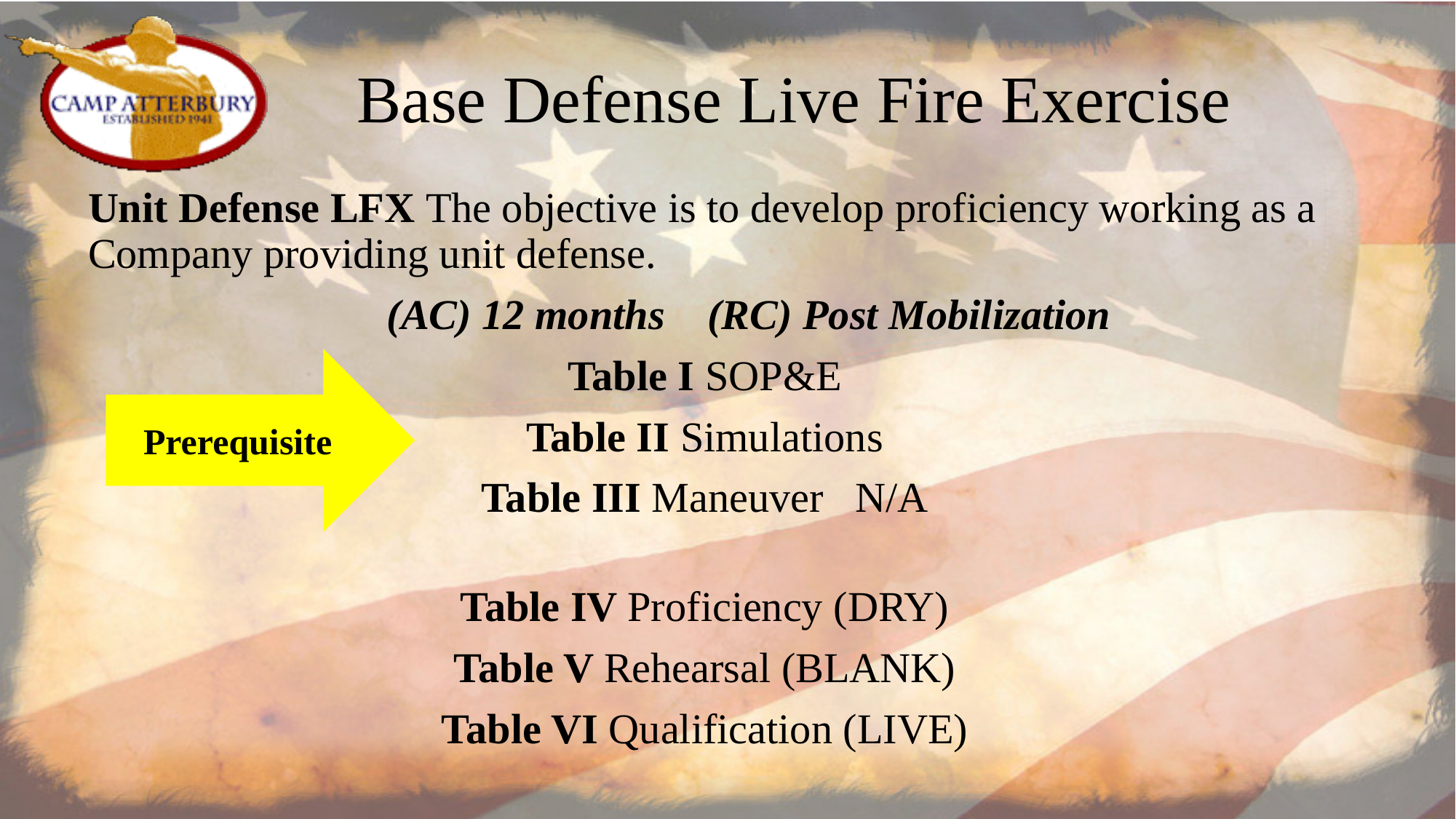

# Base Defense Live Fire Exercise
Unit Defense LFX The objective is to develop proficiency working as a Company providing unit defense.
                               (AC) 12 months    (RC) Post Mobilization
Table I SOP&E
Table II Simulations
Table III Maneuver   N/A

Table IV Proficiency (DRY)
Table V Rehearsal (BLANK)
Table VI Qualification (LIVE)

Prerequisite